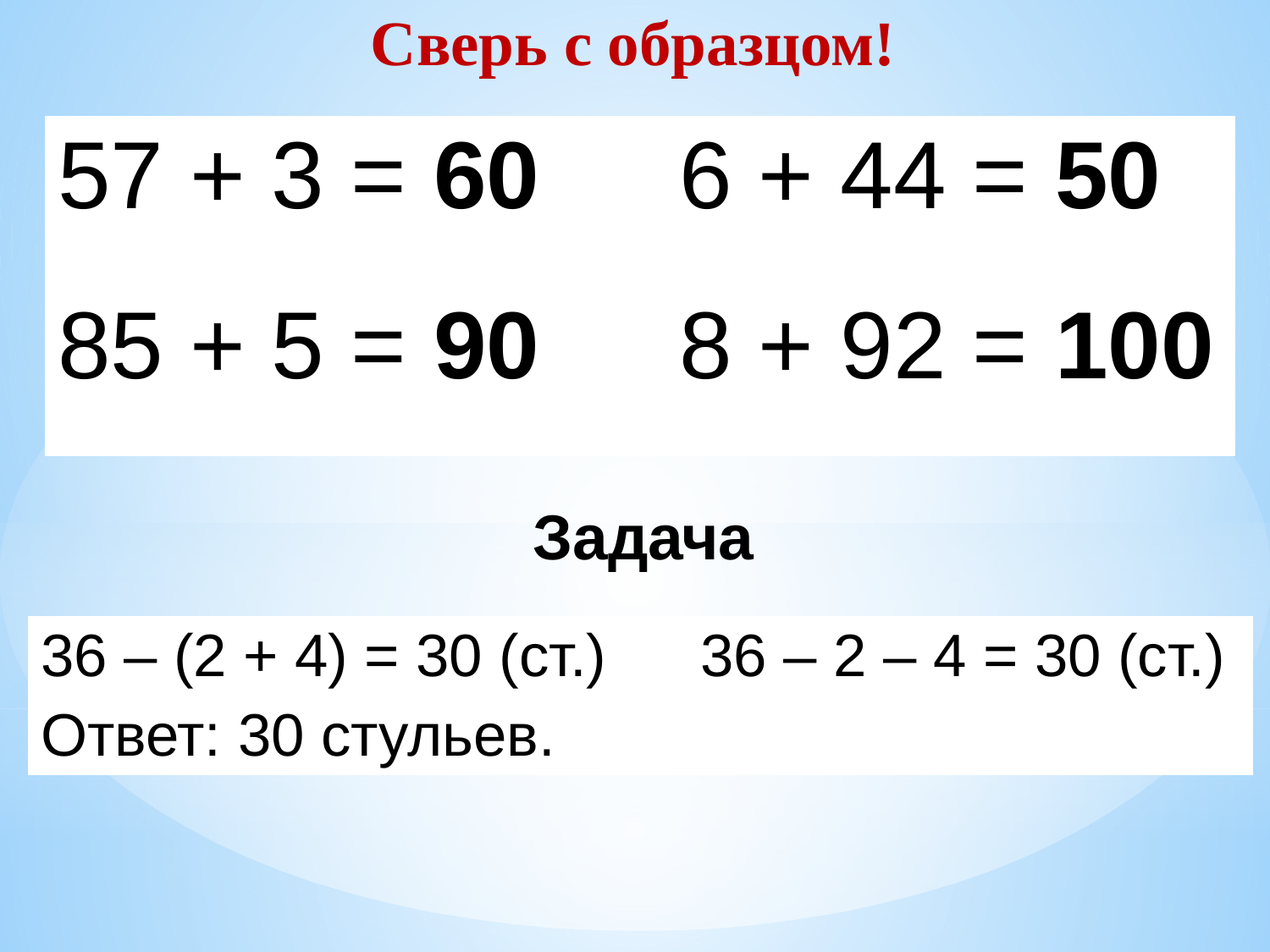

Сверь с образцом!
| 57 + 3 = 60 | 6 + 44 = 50 |
| --- | --- |
| 85 + 5 = 90 | 8 + 92 = 100 |
Задача
| 36 – (2 + 4) = 30 (ст.) | 36 – 2 – 4 = 30 (ст.) |
| --- | --- |
| Ответ: 30 стульев. |  |